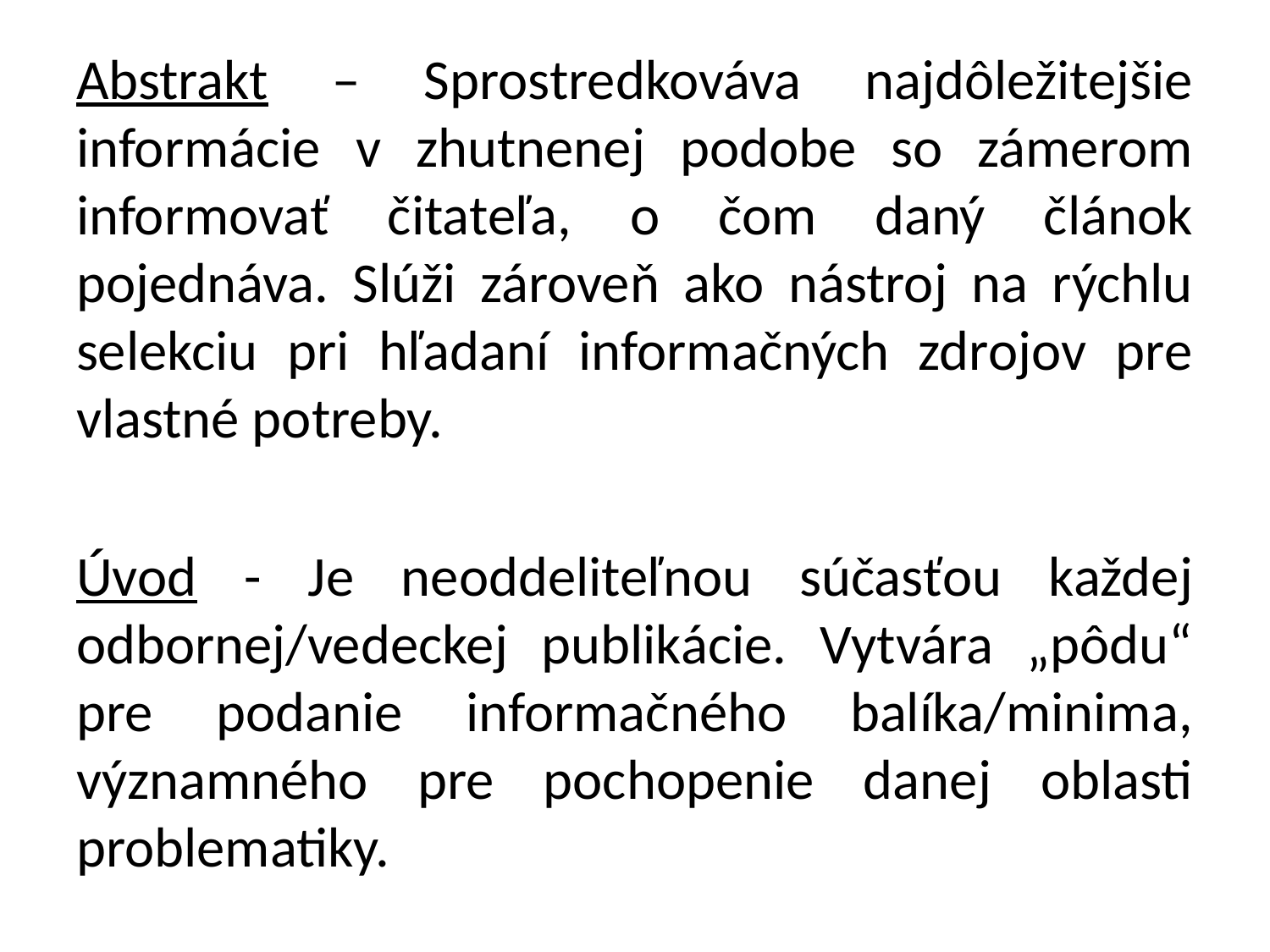

Abstrakt – Sprostredkováva najdôležitejšie informácie v zhutnenej podobe so zámerom informovať čitateľa, o čom daný článok pojednáva. Slúži zároveň ako nástroj na rýchlu selekciu pri hľadaní informačných zdrojov pre vlastné potreby.

Úvod - Je neoddeliteľnou súčasťou každej odbornej/vedeckej publikácie. Vytvára „pôdu“ pre podanie informačného balíka/minima, významného pre pochopenie danej oblasti problematiky.